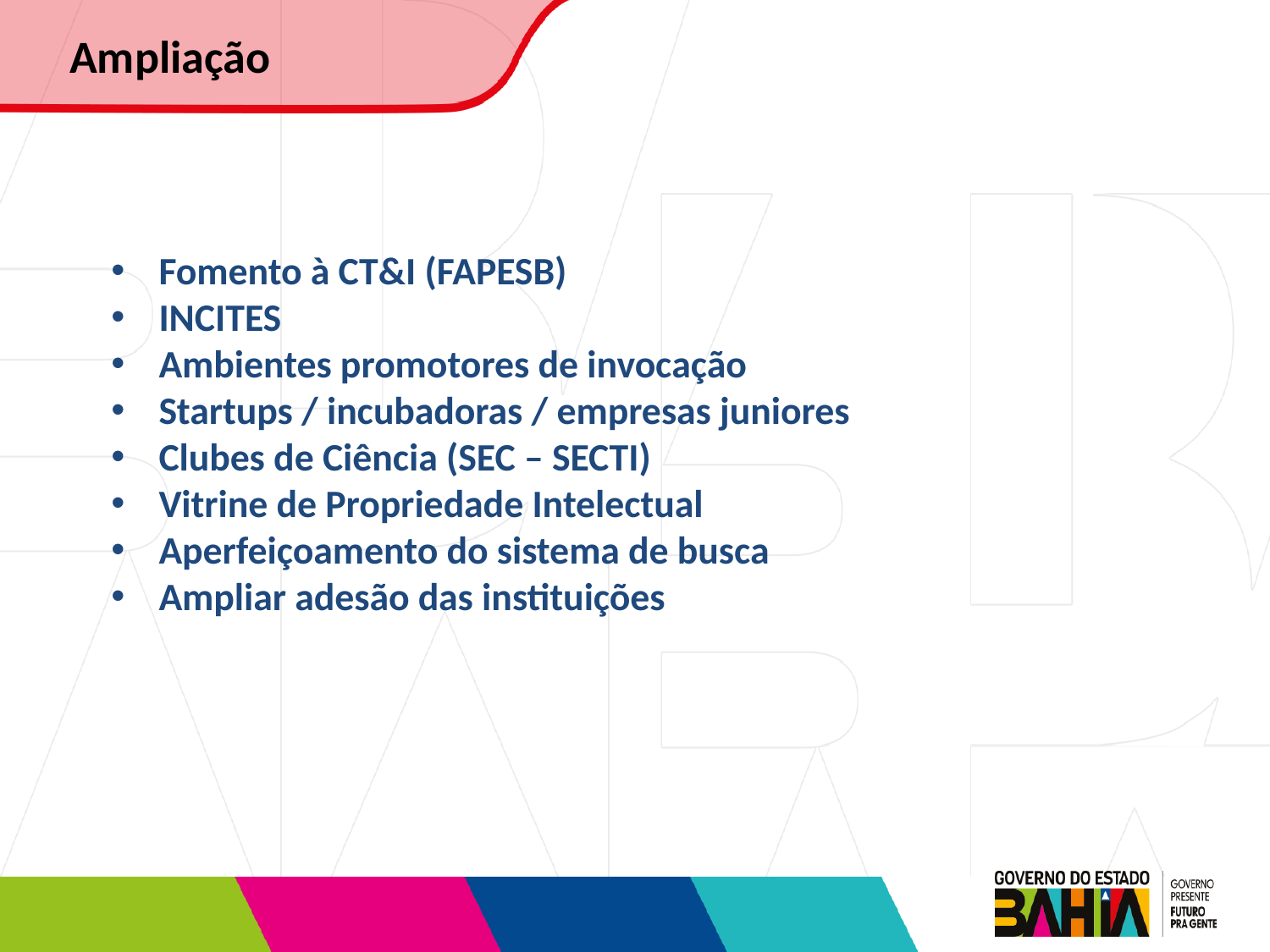

Ampliação
Fomento à CT&I (FAPESB)
INCITES
Ambientes promotores de invocação
Startups / incubadoras / empresas juniores
Clubes de Ciência (SEC – SECTI)
Vitrine de Propriedade Intelectual
Aperfeiçoamento do sistema de busca
Ampliar adesão das instituições